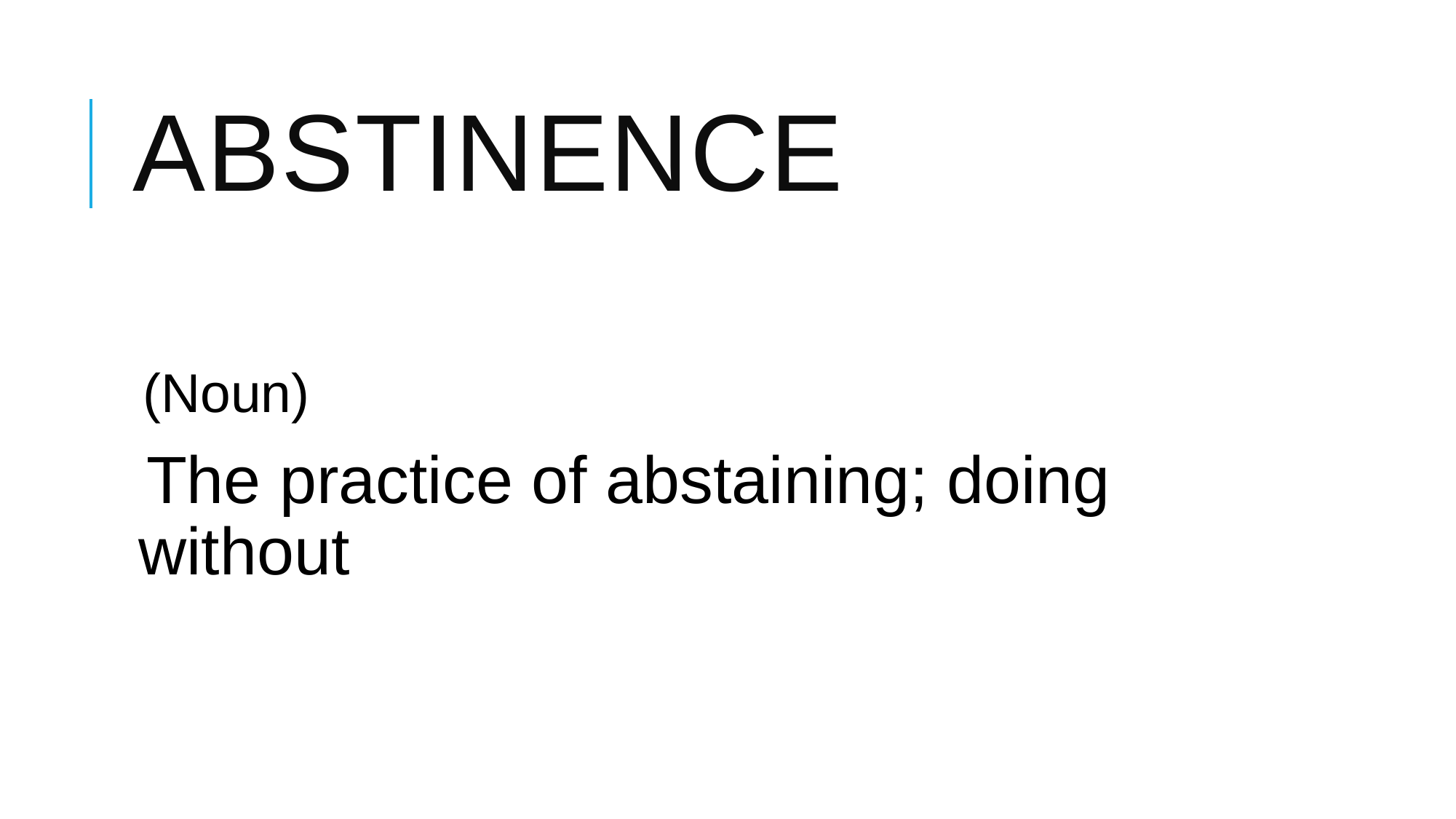

# Abstinence

(Noun)
The practice of abstaining; doing without